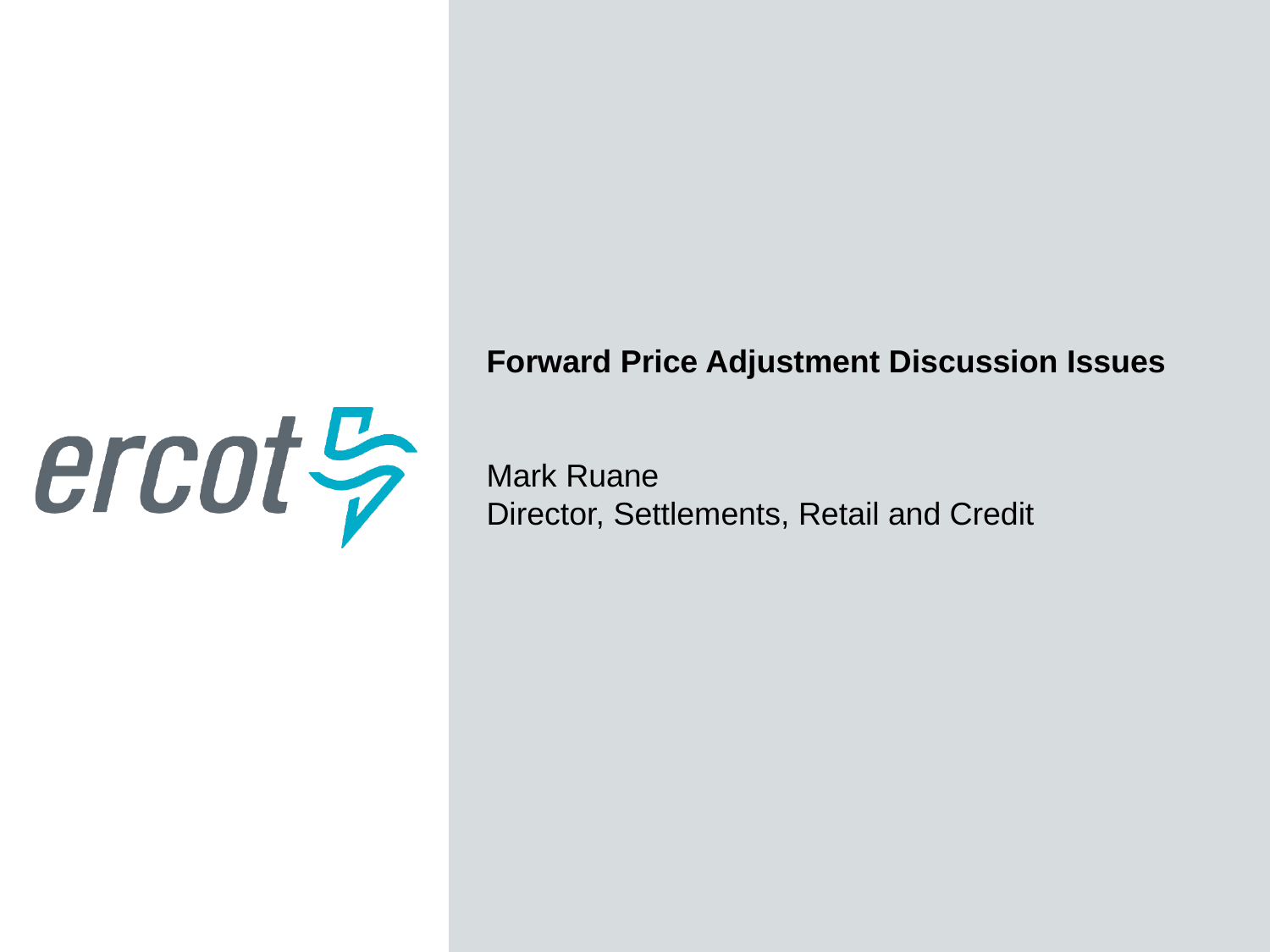

Forward Price Adjustment Discussion Issues

Mark Ruane
Director, Settlements, Retail and Credit